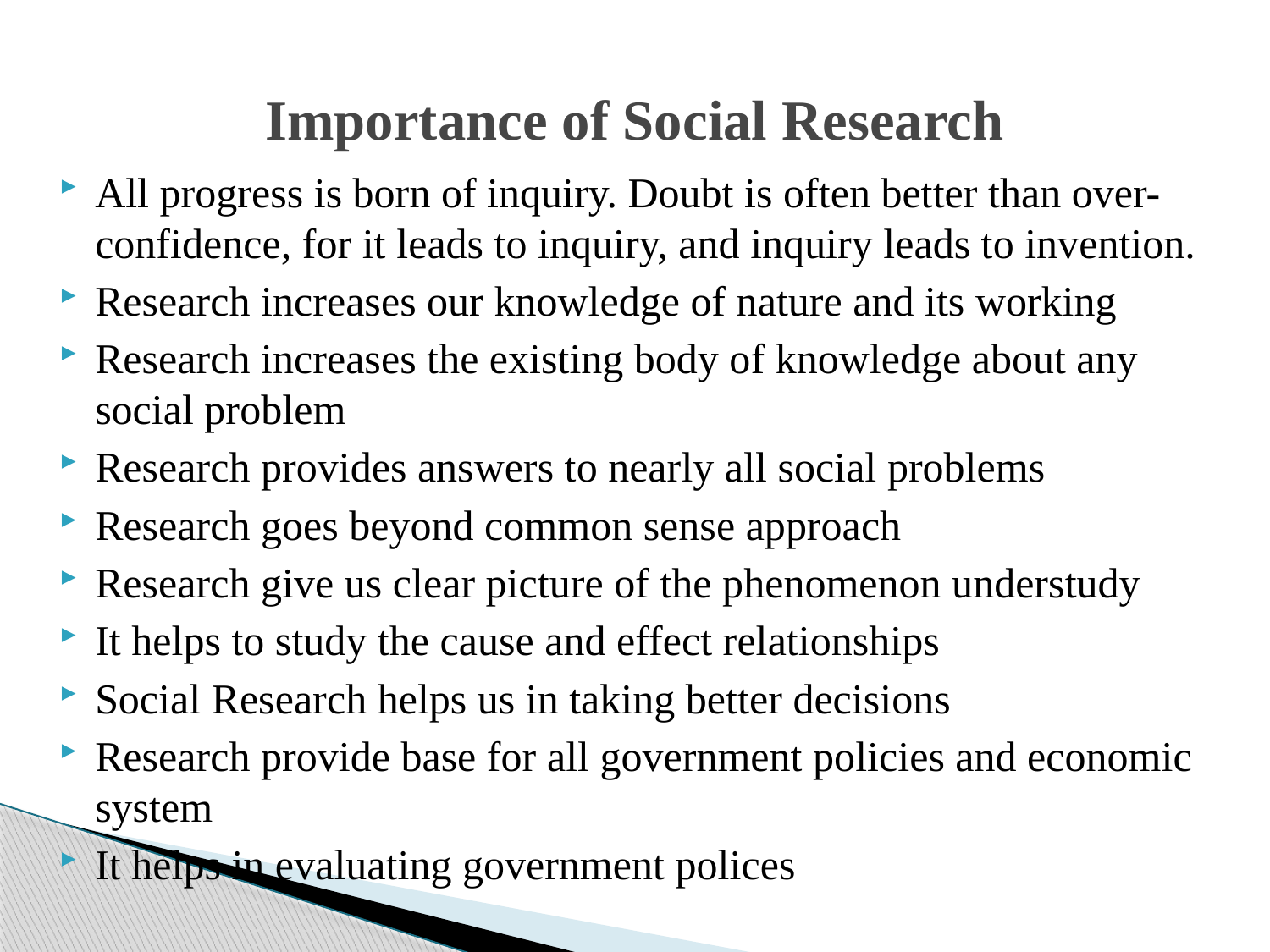

# Importance of Social Research
All progress is born of inquiry. Doubt is often better than over-confidence, for it leads to inquiry, and inquiry leads to invention.
Research increases our knowledge of nature and its working
Research increases the existing body of knowledge about any social problem
Research provides answers to nearly all social problems
Research goes beyond common sense approach
Research give us clear picture of the phenomenon understudy
It helps to study the cause and effect relationships
Social Research helps us in taking better decisions
Research provide base for all government policies and economic system
It helps in evaluating government polices